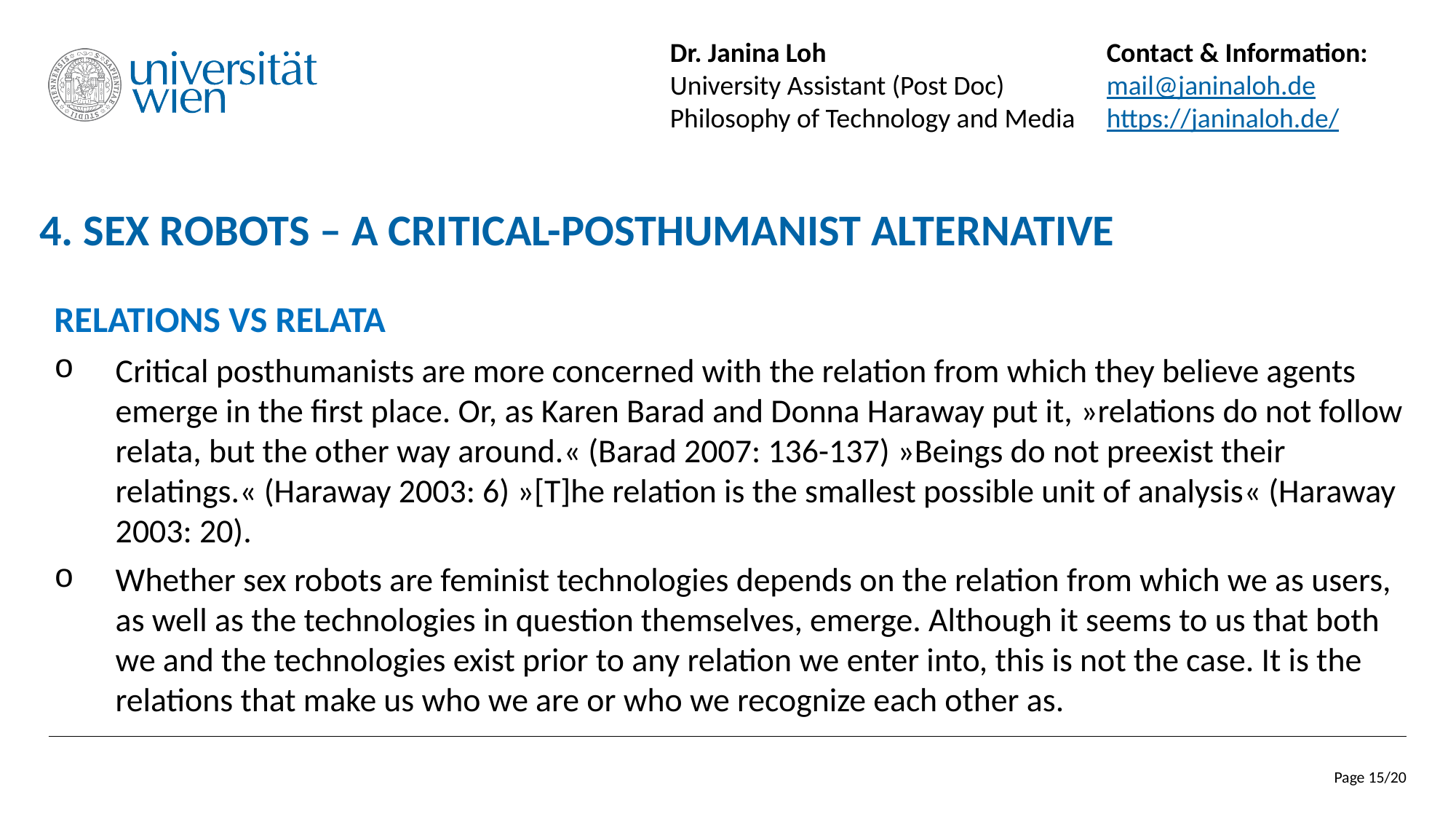

Dr. Janina Loh			Contact & Information:
University Assistant (Post Doc)	mail@janinaloh.de
Philosophy of Technology and Media	https://janinaloh.de/
# 4. Sex Robots – A Critical-Posthumanist Alternative
Relations vs Relata
Critical posthumanists are more concerned with the relation from which they believe agents emerge in the first place. Or, as Karen Barad and Donna Haraway put it, »relations do not follow relata, but the other way around.« (Barad 2007: 136-137) »Beings do not preexist their relatings.« (Haraway 2003: 6) »[T]he relation is the smallest possible unit of analysis« (Haraway 2003: 20).
Whether sex robots are feminist technologies depends on the relation from which we as users, as well as the technologies in question themselves, emerge. Although it seems to us that both we and the technologies exist prior to any relation we enter into, this is not the case. It is the relations that make us who we are or who we recognize each other as.
Page 15/20